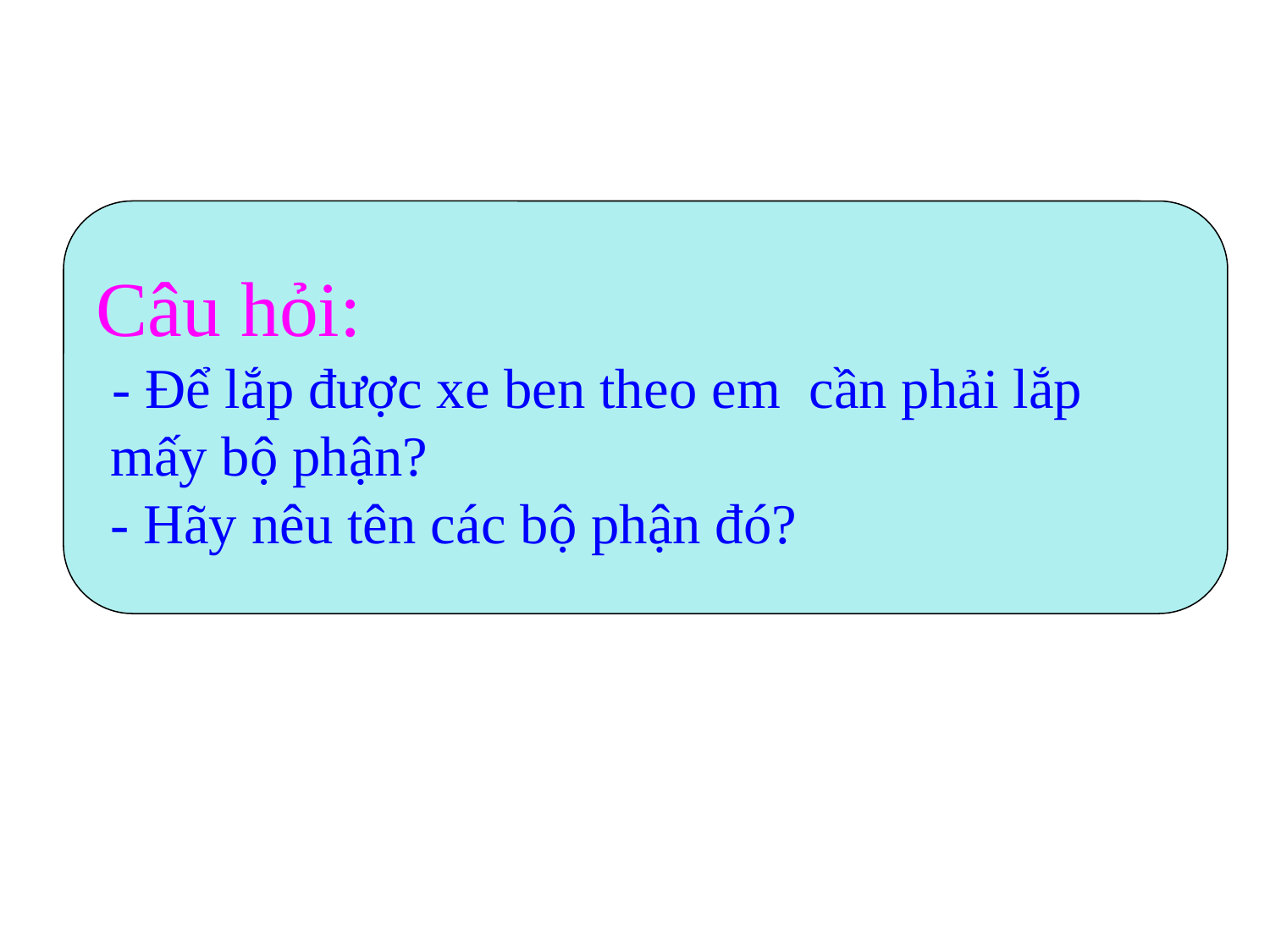

Câu hỏi:
  - Để lắp được xe ben theo em  cần phải lắp
 mấy bộ phận?
 - Hãy nêu tên các bộ phận đó?